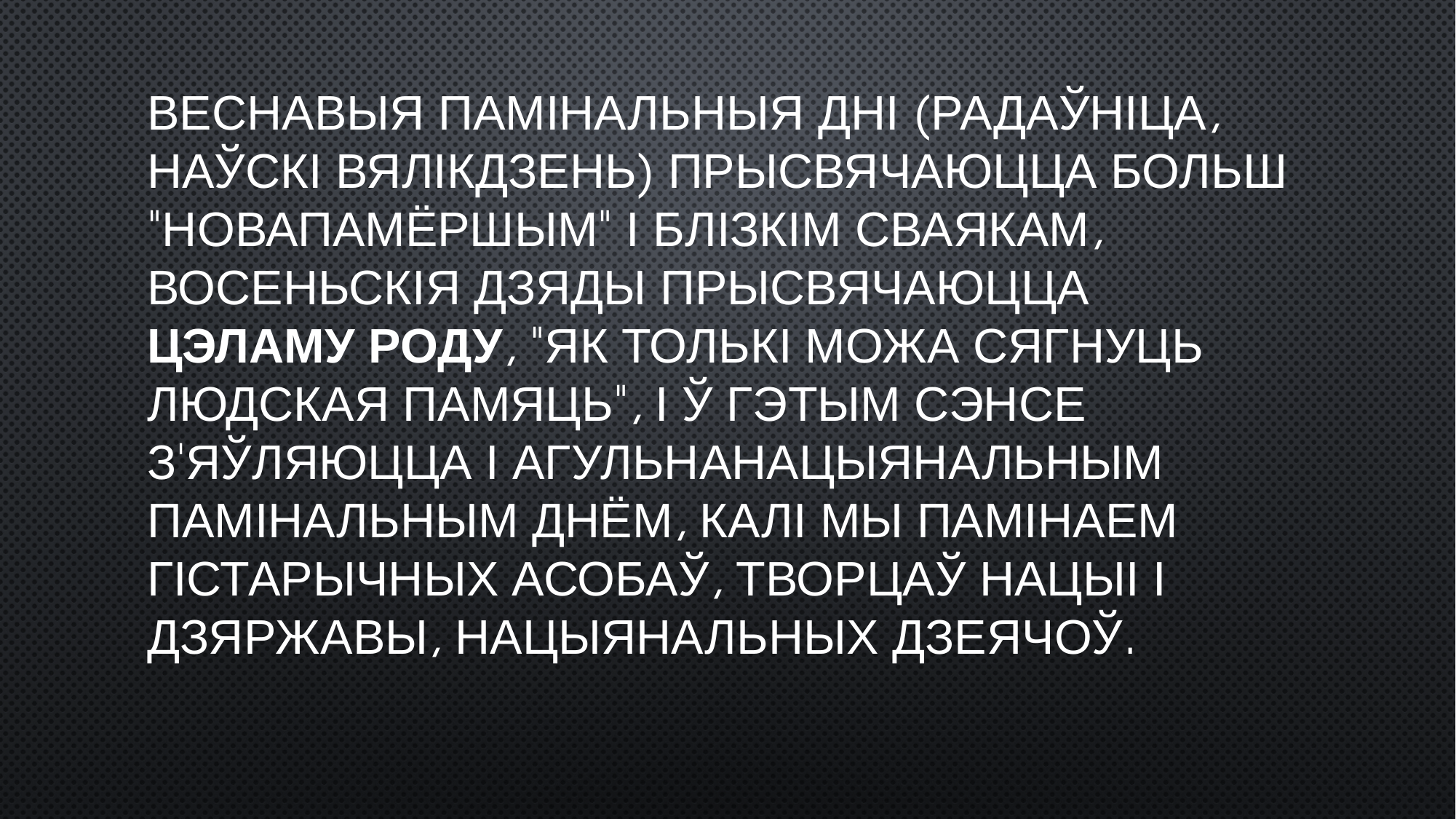

# Веснавыя памінальныя дні (Радаўніца, Наўскі вялікдзень) прысвячаюцца больш "новапамёршым" і блізкім сваякам, восеньскія Дзяды прысвячаюцца цэламу роду, "як толькі можа сягнуць людская памяць", і ў гэтым сэнсе з'яўляюцца і агульнанацыянальным памінальным днём, калі мы памінаем гістарычных асобаў, творцаў нацыі і дзяржавы, нацыянальных дзеячоў.